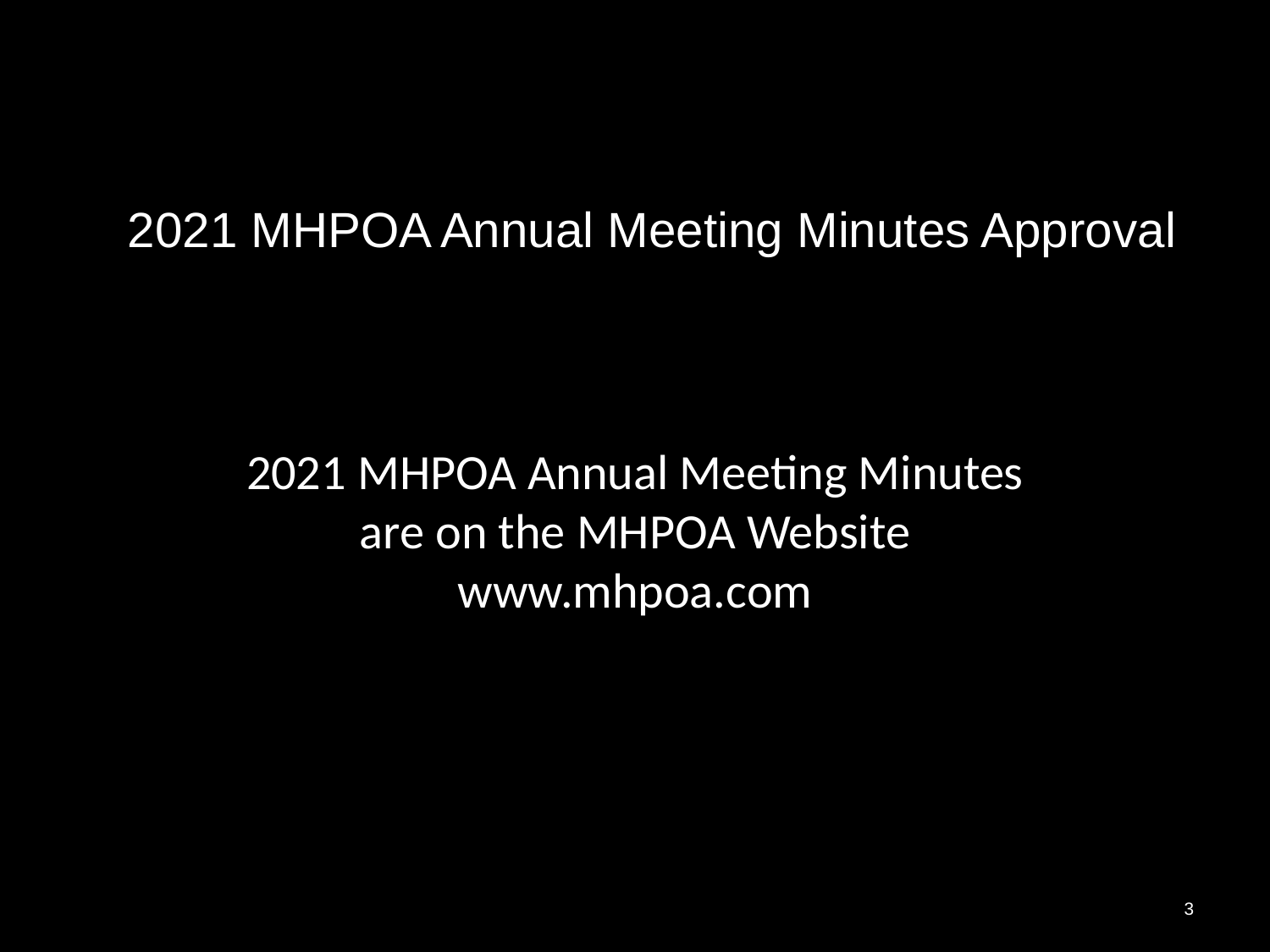

# 2021 MHPOA Annual Meeting Minutes Approval
2021 MHPOA Annual Meeting Minutes are on the MHPOA Website
www.mhpoa.com
3